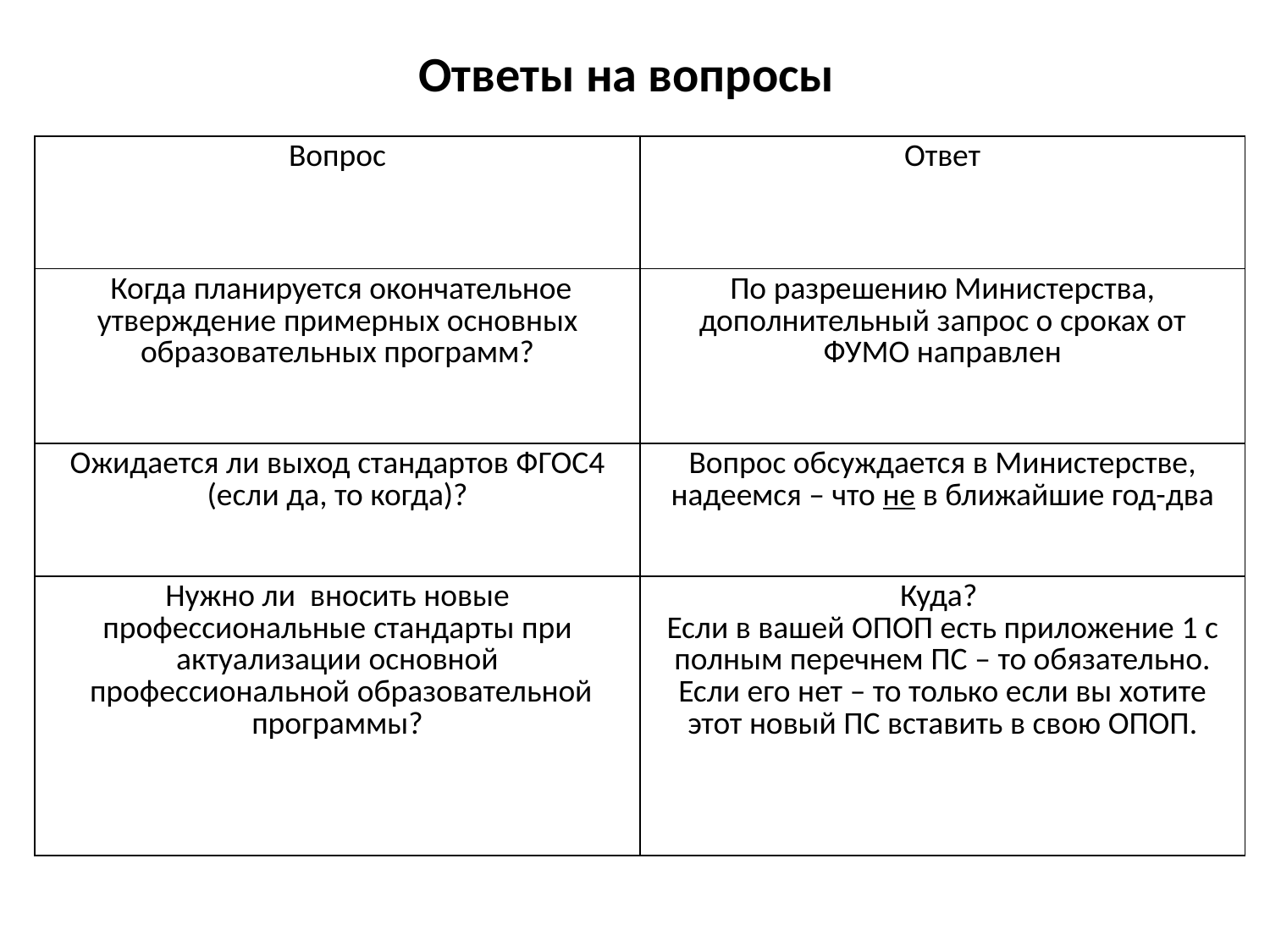

Ответы на вопросы
| Вопрос | Ответ |
| --- | --- |
| Когда планируется окончательное утверждение примерных основных образовательных программ? | По разрешению Министерства, дополнительный запрос о сроках от ФУМО направлен |
| Ожидается ли выход стандартов ФГОС4 (если да, то когда)? | Вопрос обсуждается в Министерстве, надеемся – что не в ближайшие год-два |
| Нужно ли  вносить новые профессиональные стандарты при актуализации основной  профессиональной образовательной программы? | Куда? Если в вашей ОПОП есть приложение 1 с полным перечнем ПС – то обязательно. Если его нет – то только если вы хотите этот новый ПС вставить в свою ОПОП. |